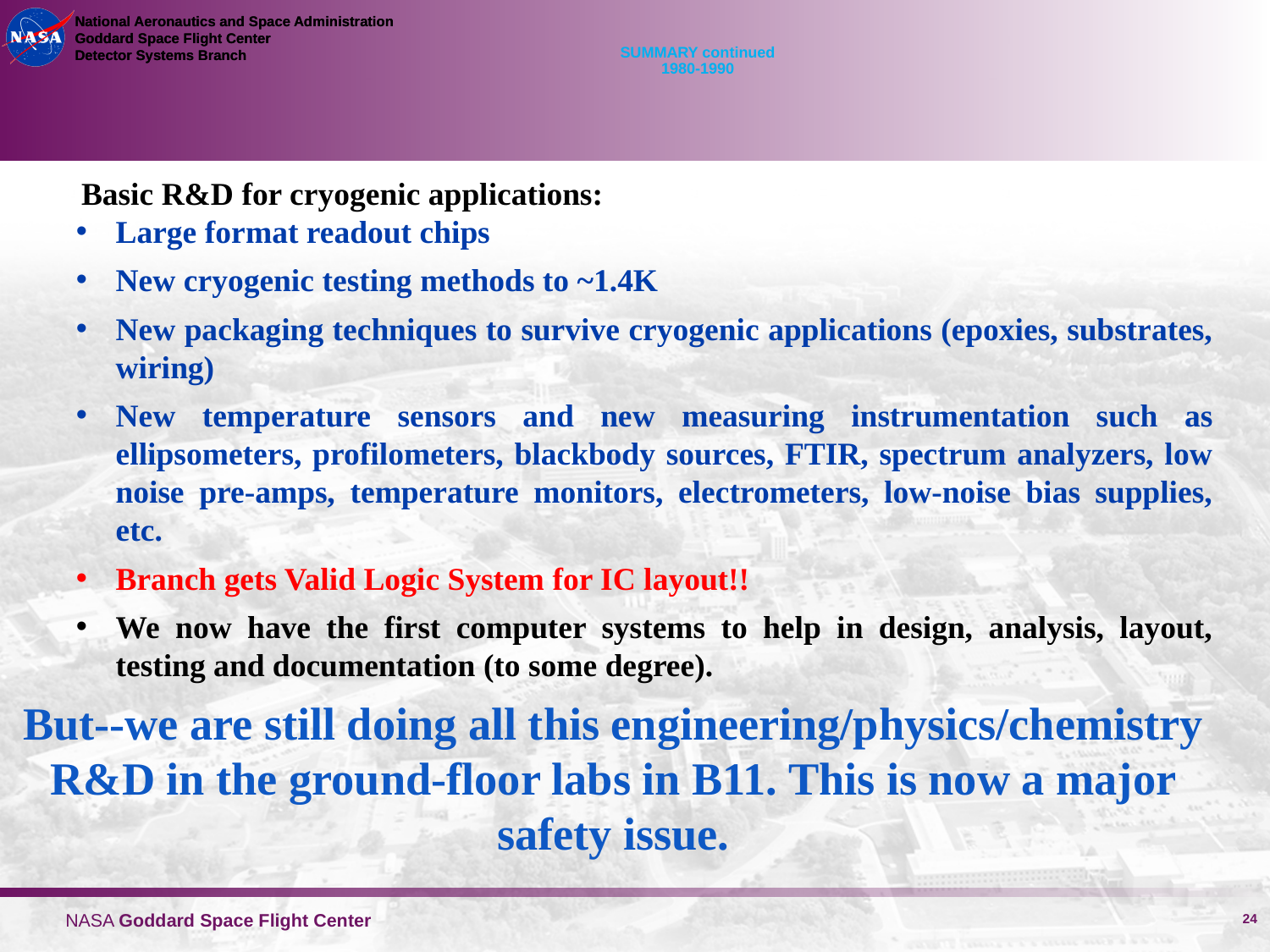

SUMMARY continued
1980-1990
Basic R&D for cryogenic applications:
Large format readout chips
New cryogenic testing methods to ~1.4K
New packaging techniques to survive cryogenic applications (epoxies, substrates, wiring)
New temperature sensors and new measuring instrumentation such as ellipsometers, profilometers, blackbody sources, FTIR, spectrum analyzers, low noise pre-amps, temperature monitors, electrometers, low-noise bias supplies, etc.
Branch gets Valid Logic System for IC layout!!
We now have the first computer systems to help in design, analysis, layout, testing and documentation (to some degree).
But--we are still doing all this engineering/physics/chemistry R&D in the ground-floor labs in B11. This is now a major safety issue.
NASA Goddard Space Flight Center
24